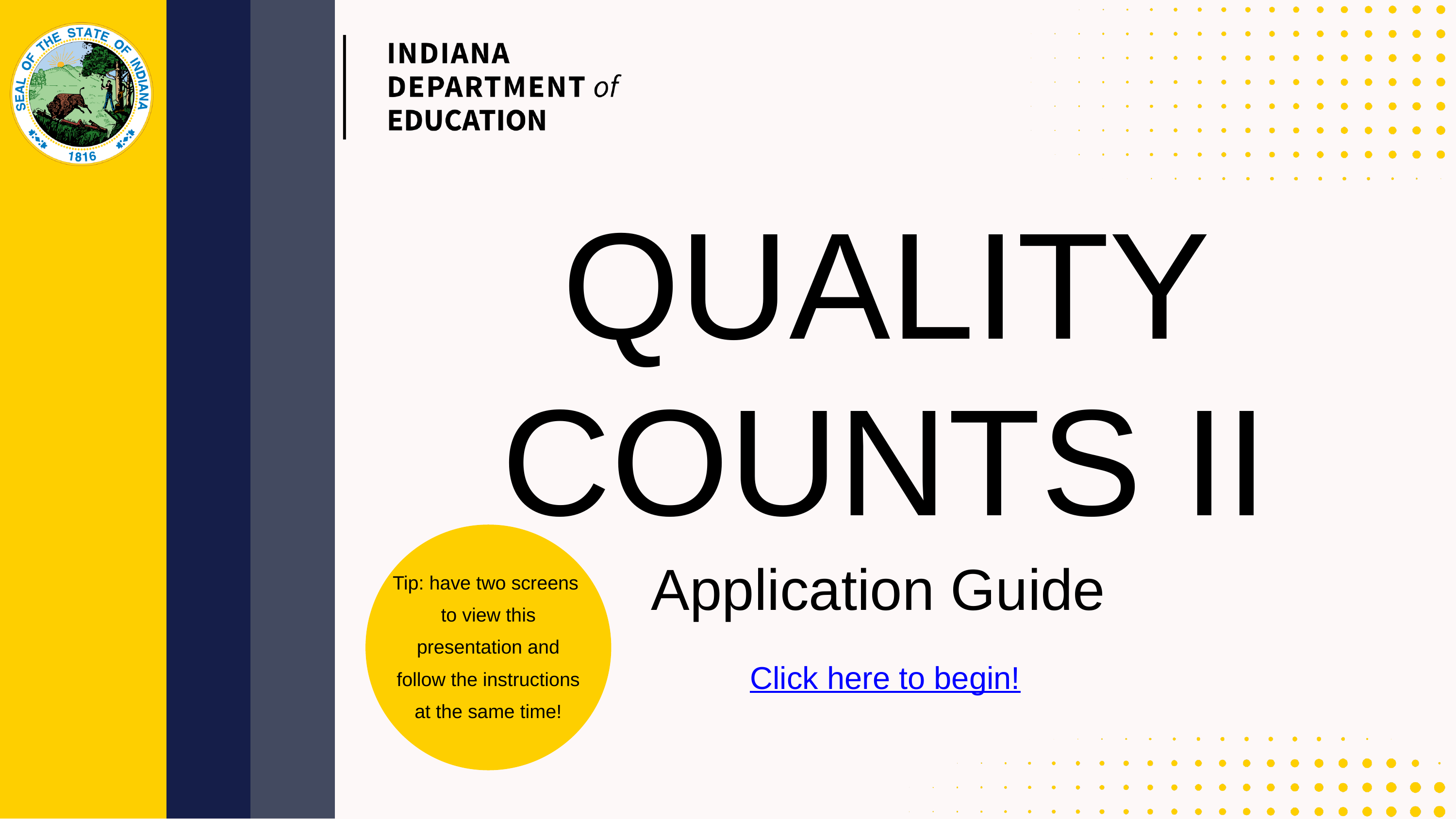

QUALITY COUNTS II

Application Guide

Tip: have two screens  to view this presentation and follow the instructions at the same time!
Click here to begin!